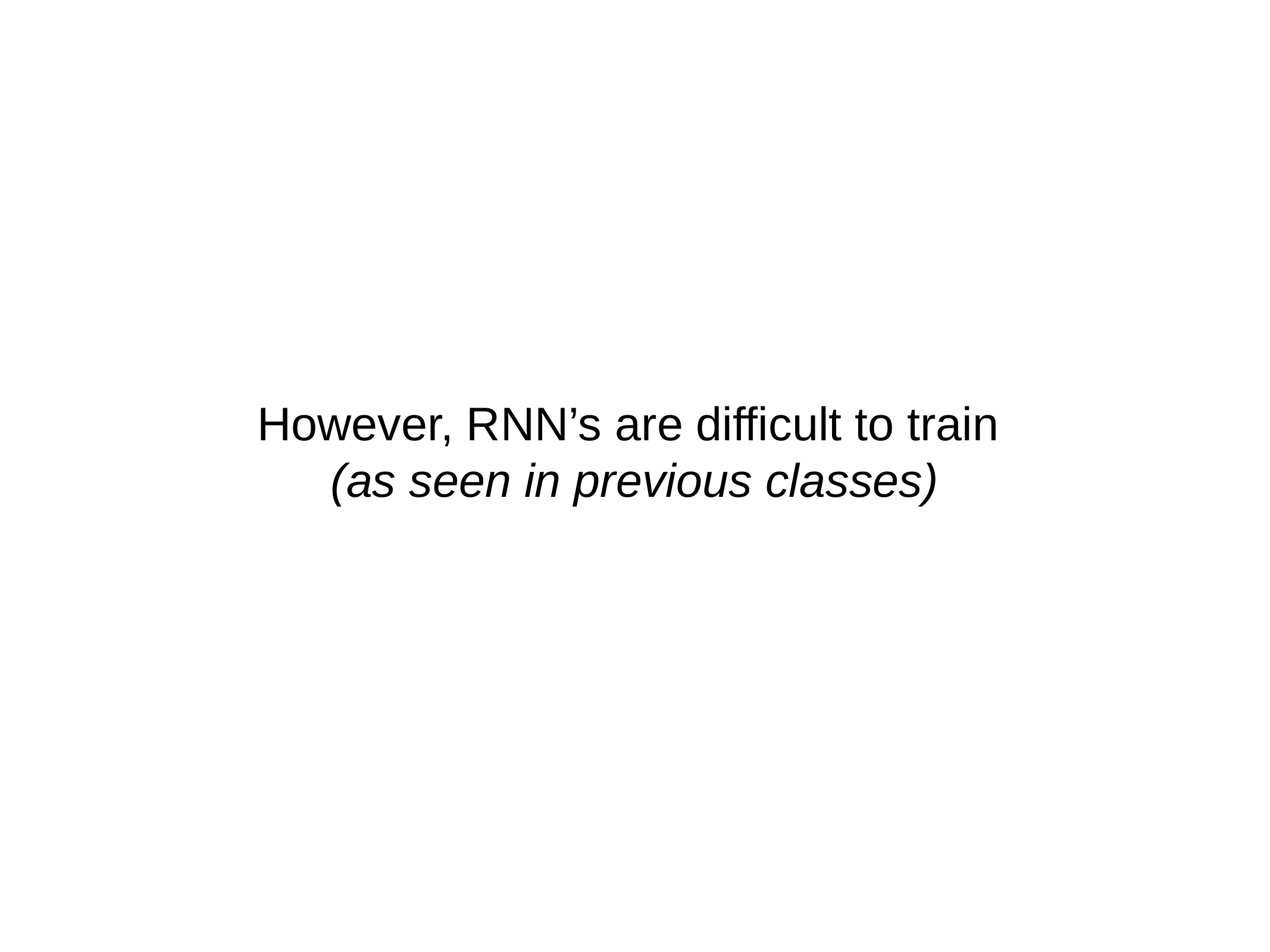

However, RNN’s are difficult to train
(as seen in previous classes)